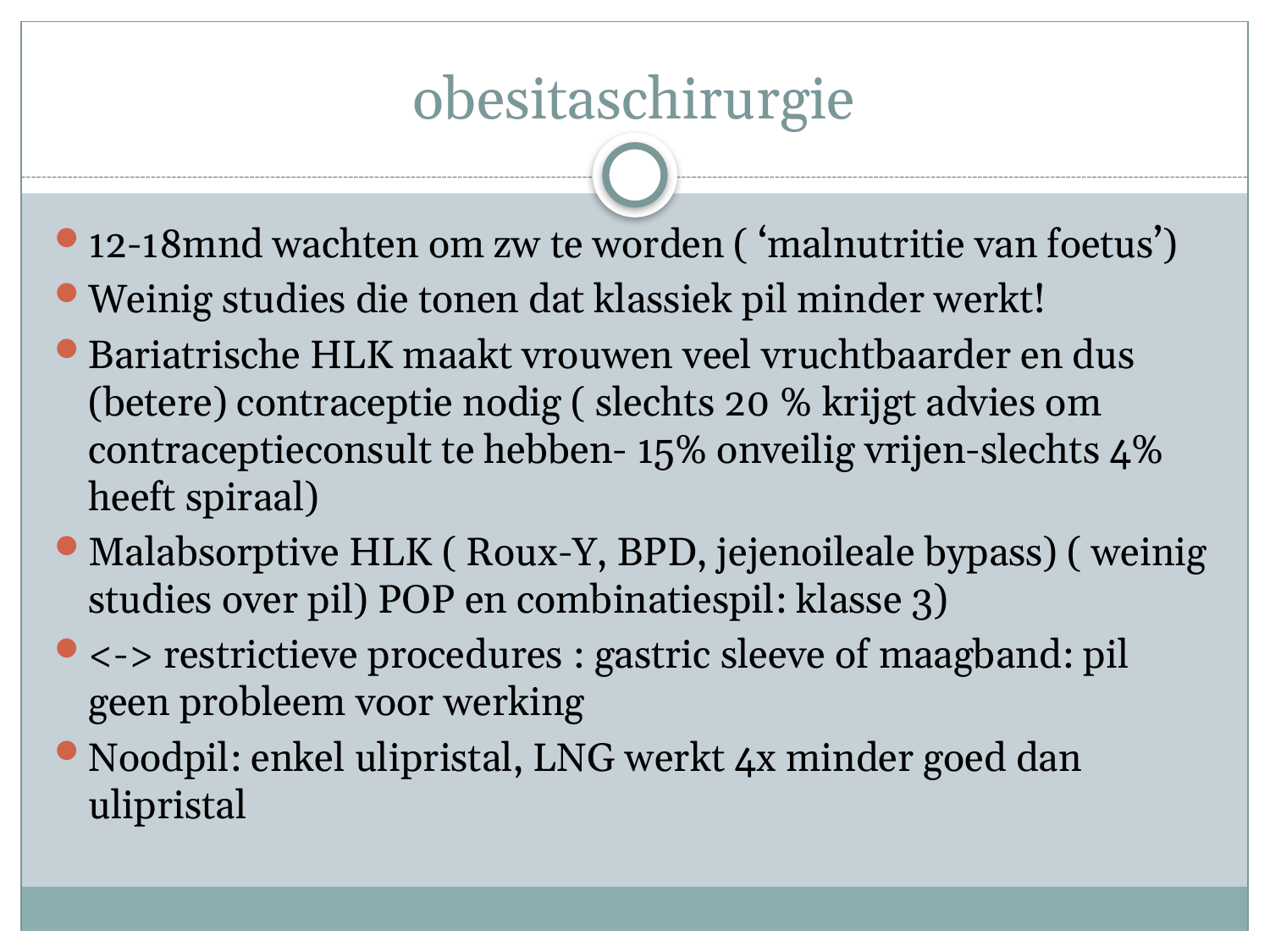

# obesitaschirurgie
12-18mnd wachten om zw te worden ( ‘malnutritie van foetus’)
Weinig studies die tonen dat klassiek pil minder werkt!
Bariatrische HLK maakt vrouwen veel vruchtbaarder en dus (betere) contraceptie nodig ( slechts 20 % krijgt advies om contraceptieconsult te hebben- 15% onveilig vrijen-slechts 4% heeft spiraal)
Malabsorptive HLK ( Roux-Y, BPD, jejenoileale bypass) ( weinig studies over pil) POP en combinatiespil: klasse 3)
<-> restrictieve procedures : gastric sleeve of maagband: pil geen probleem voor werking
Noodpil: enkel ulipristal, LNG werkt 4x minder goed dan ulipristal